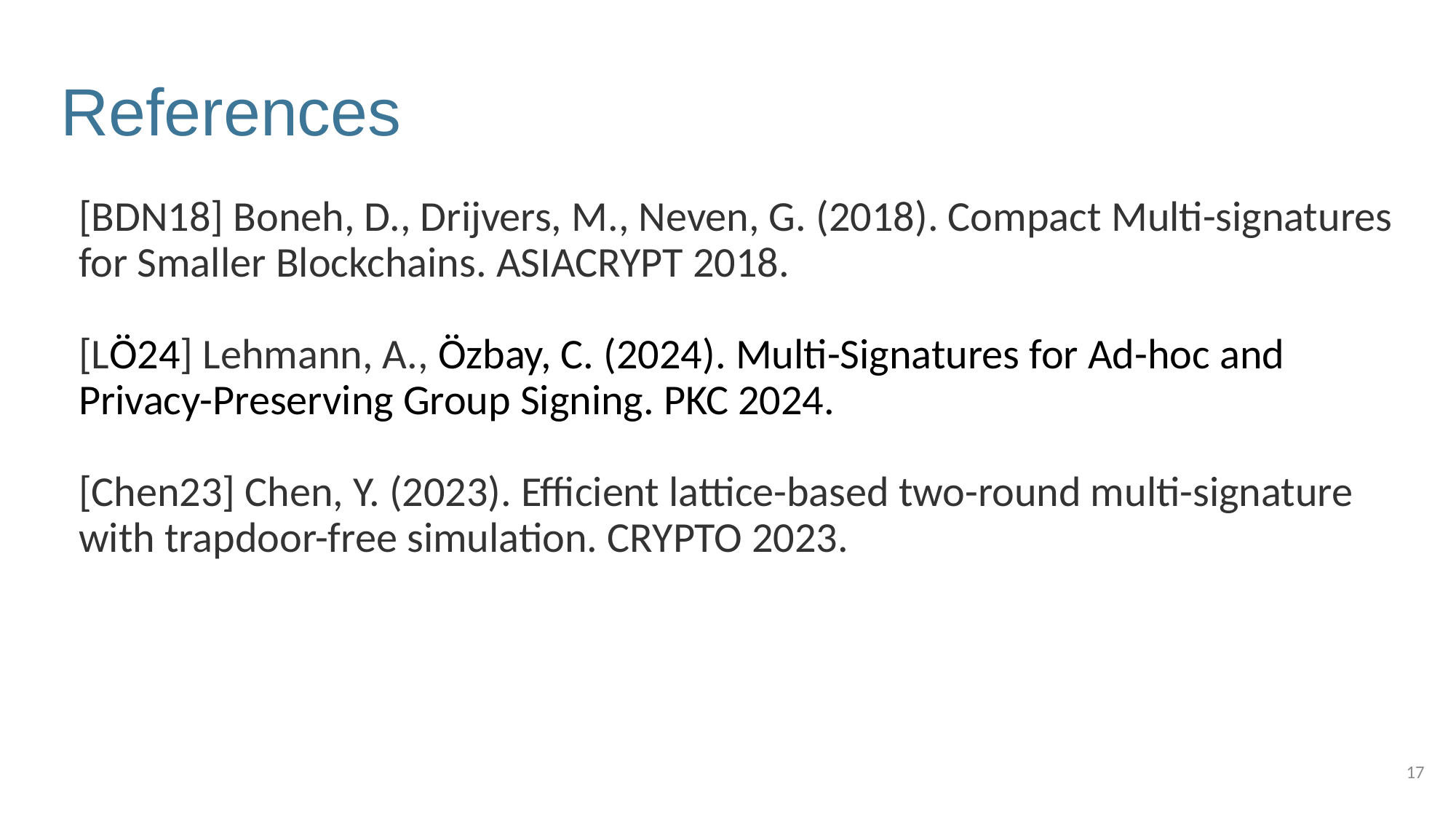

# References
[BDN18] Boneh, D., Drijvers, M., Neven, G. (2018). Compact Multi-signatures for Smaller Blockchains. ASIACRYPT 2018.

[LÖ24] Lehmann, A., Özbay, C. (2024). Multi-Signatures for Ad-hoc and Privacy-Preserving Group Signing. PKC 2024.

[Chen23] Chen, Y. (2023). Efficient lattice-based two-round multi-signature with trapdoor-free simulation. CRYPTO 2023.
17